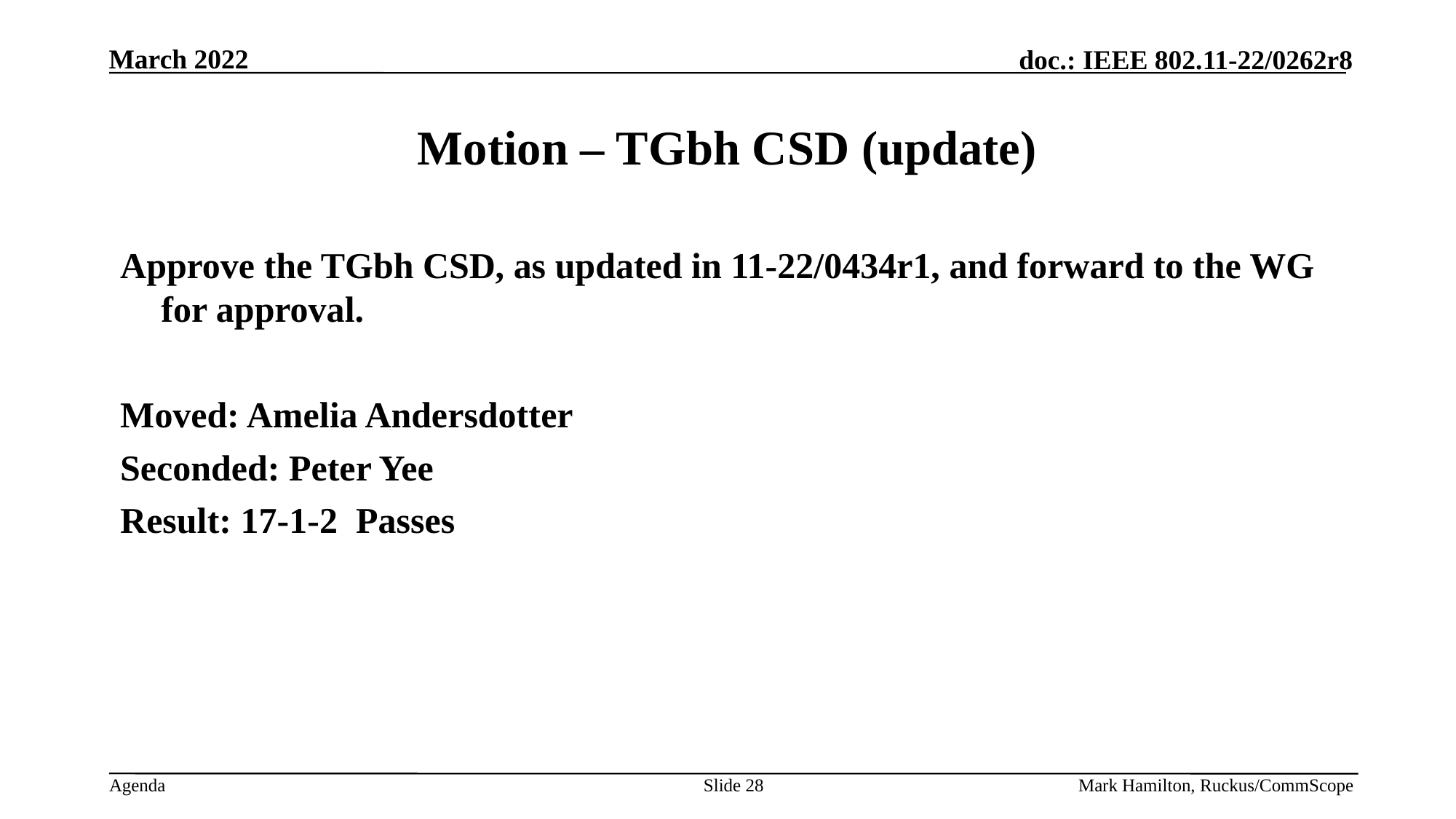

# Motion – TGbh CSD (update)
Approve the TGbh CSD, as updated in 11-22/0434r1, and forward to the WG for approval.

Moved: Amelia Andersdotter
Seconded: Peter Yee
Result: 17-1-2  Passes
Slide 28